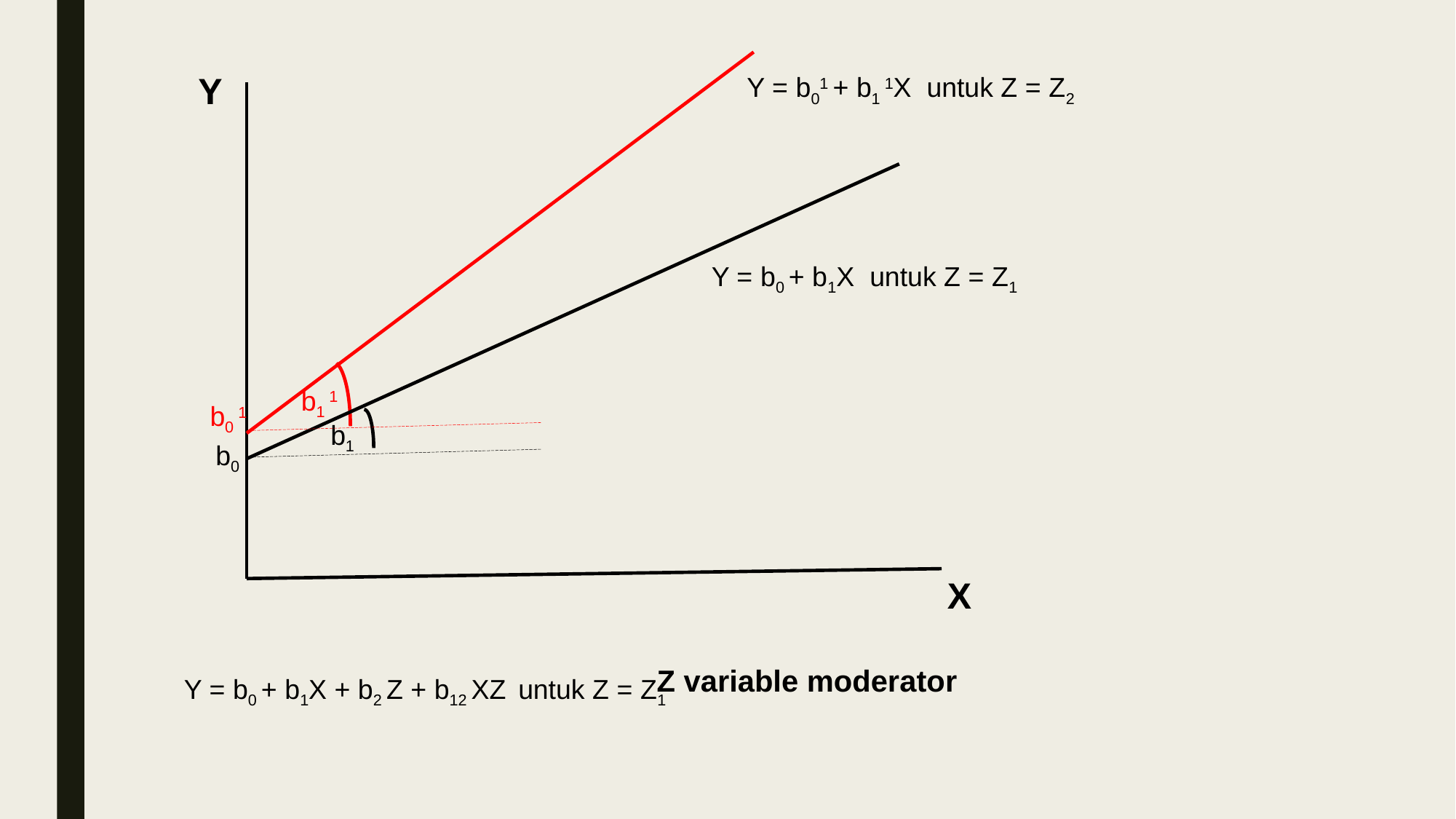

Y = b01 + b1 1X  untuk Z = Z2
Y = b0 + b1X  untuk Z = Z1
Z variable moderator
b1 1
b0 1
b1
b0
Y

X
Y = b0 + b1X + b2 Z + b12 XZ  untuk Z = Z1